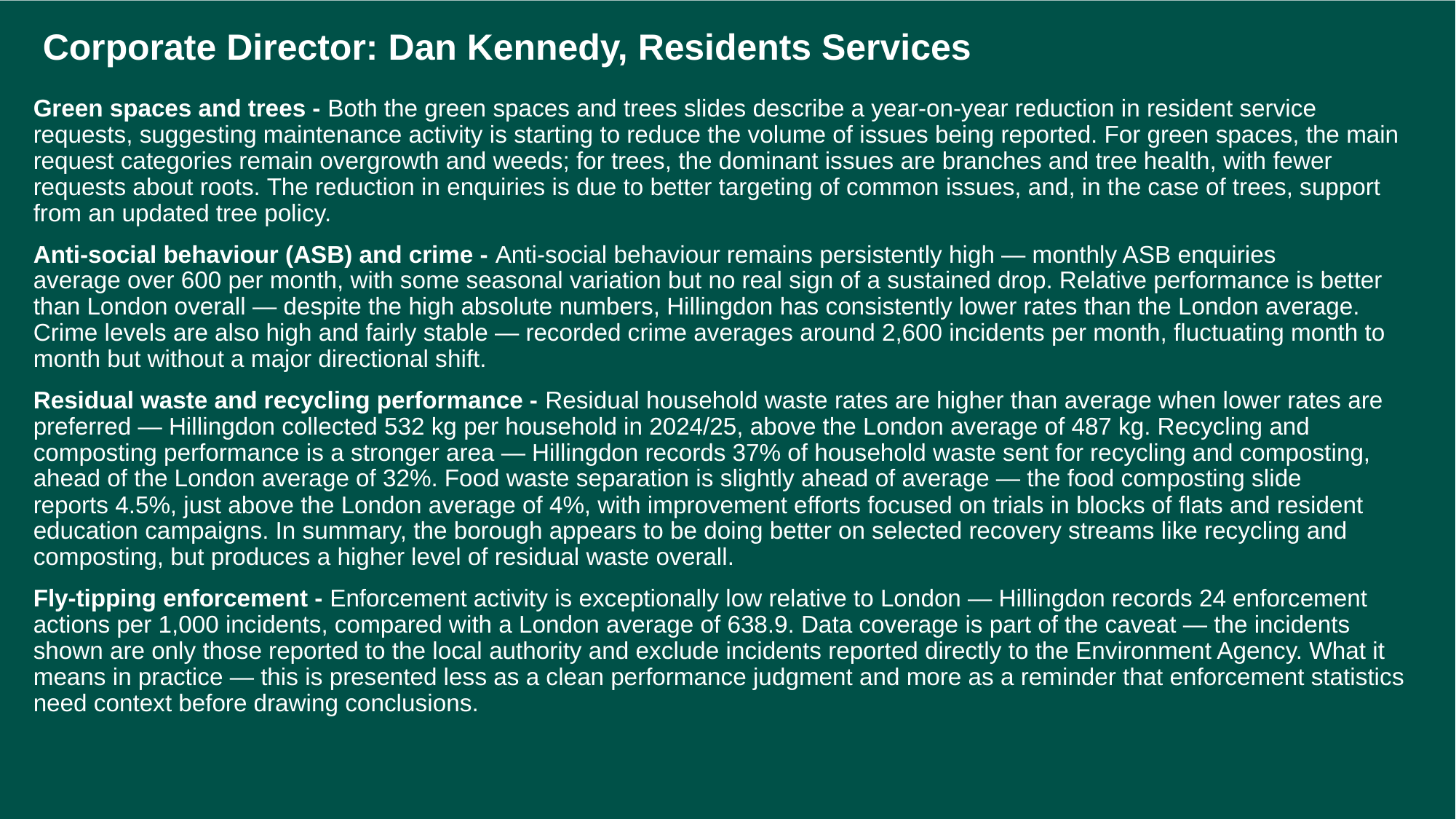

Corporate Director: Dan Kennedy, Residents Services
Green spaces and trees - Both the green spaces and trees slides describe a year-on-year reduction in resident service requests, suggesting maintenance activity is starting to reduce the volume of issues being reported. For green spaces, the main request categories remain overgrowth and weeds; for trees, the dominant issues are branches and tree health, with fewer requests about roots. The reduction in enquiries is due to better targeting of common issues, and, in the case of trees, support from an updated tree policy.
Anti-social behaviour (ASB) and crime - Anti-social behaviour remains persistently high — monthly ASB enquiries average over 600 per month, with some seasonal variation but no real sign of a sustained drop. Relative performance is better than London overall — despite the high absolute numbers, Hillingdon has consistently lower rates than the London average. Crime levels are also high and fairly stable — recorded crime averages around 2,600 incidents per month, fluctuating month to month but without a major directional shift.
Residual waste and recycling performance - Residual household waste rates are higher than average when lower rates are preferred — Hillingdon collected 532 kg per household in 2024/25, above the London average of 487 kg. Recycling and composting performance is a stronger area — Hillingdon records 37% of household waste sent for recycling and composting, ahead of the London average of 32%. Food waste separation is slightly ahead of average — the food composting slide reports 4.5%, just above the London average of 4%, with improvement efforts focused on trials in blocks of flats and resident education campaigns. In summary, the borough appears to be doing better on selected recovery streams like recycling and composting, but produces a higher level of residual waste overall.
Fly-tipping enforcement - Enforcement activity is exceptionally low relative to London — Hillingdon records 24 enforcement actions per 1,000 incidents, compared with a London average of 638.9. Data coverage is part of the caveat — the incidents shown are only those reported to the local authority and exclude incidents reported directly to the Environment Agency. What it means in practice — this is presented less as a clean performance judgment and more as a reminder that enforcement statistics need context before drawing conclusions.